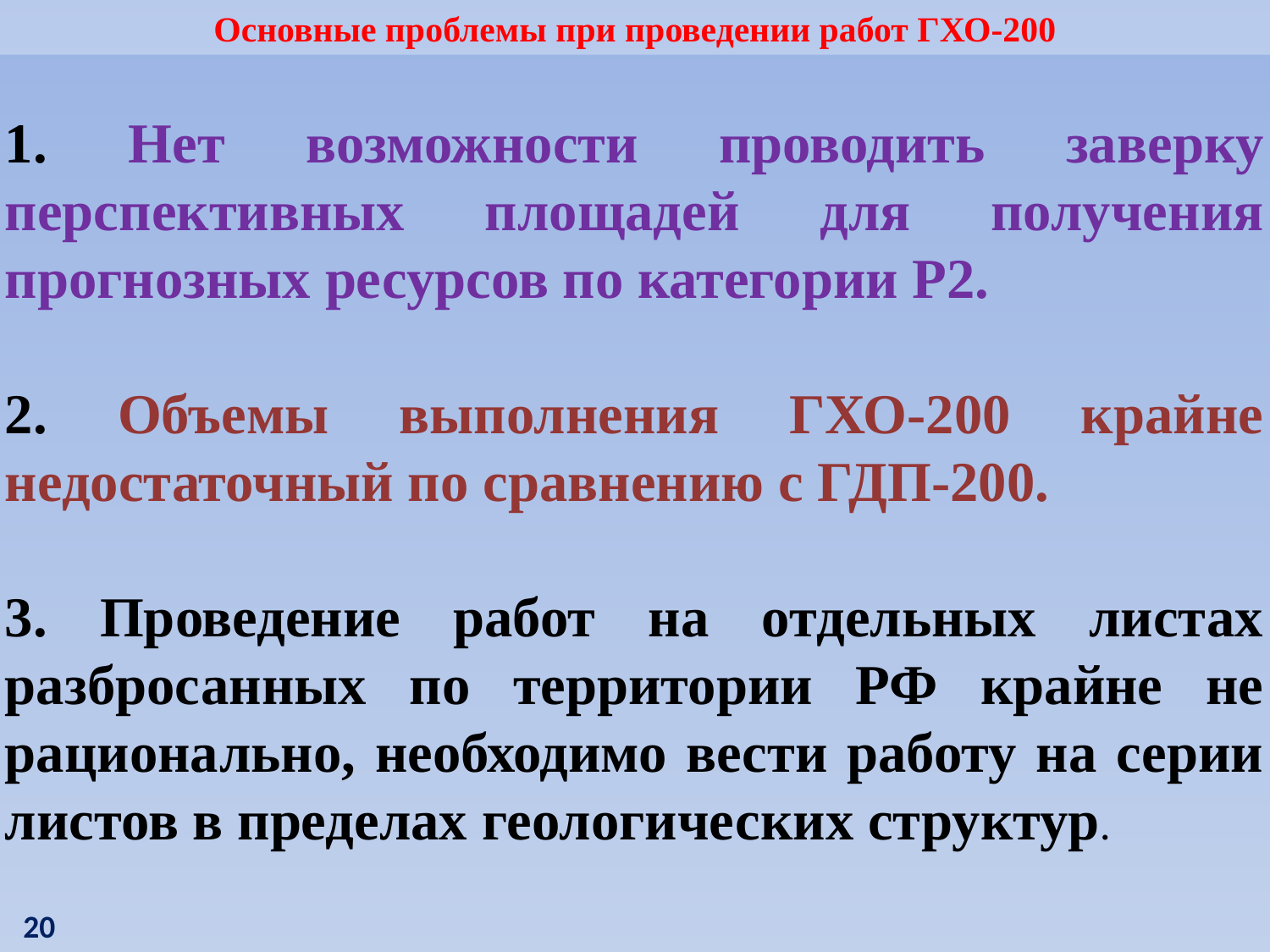

Основные проблемы при проведении работ ГХО-200
 Нет возможности проводить заверку перспективных площадей для получения прогнозных ресурсов по категории Р2.

2. Объемы выполнения ГХО-200 крайне недостаточный по сравнению с ГДП-200.

3. Проведение работ на отдельных листах разбросанных по территории РФ крайне не рационально, необходимо вести работу на серии листов в пределах геологических структур.
20